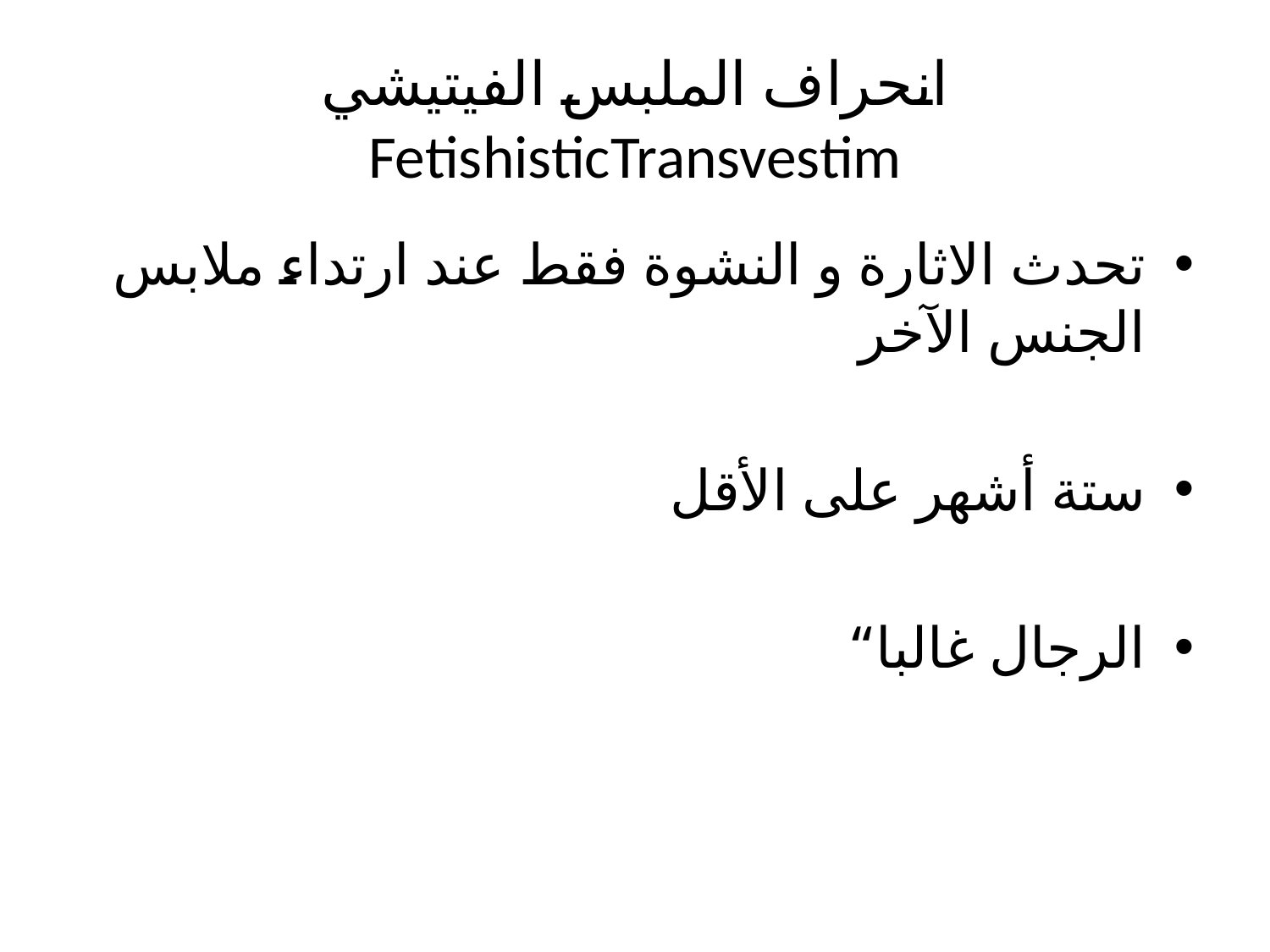

# انحراف الملبس الفيتيشي FetishisticTransvestim
تحدث الاثارة و النشوة فقط عند ارتداء ملابس الجنس الآخر

ستة أشهر على الأقل

الرجال غالبا“